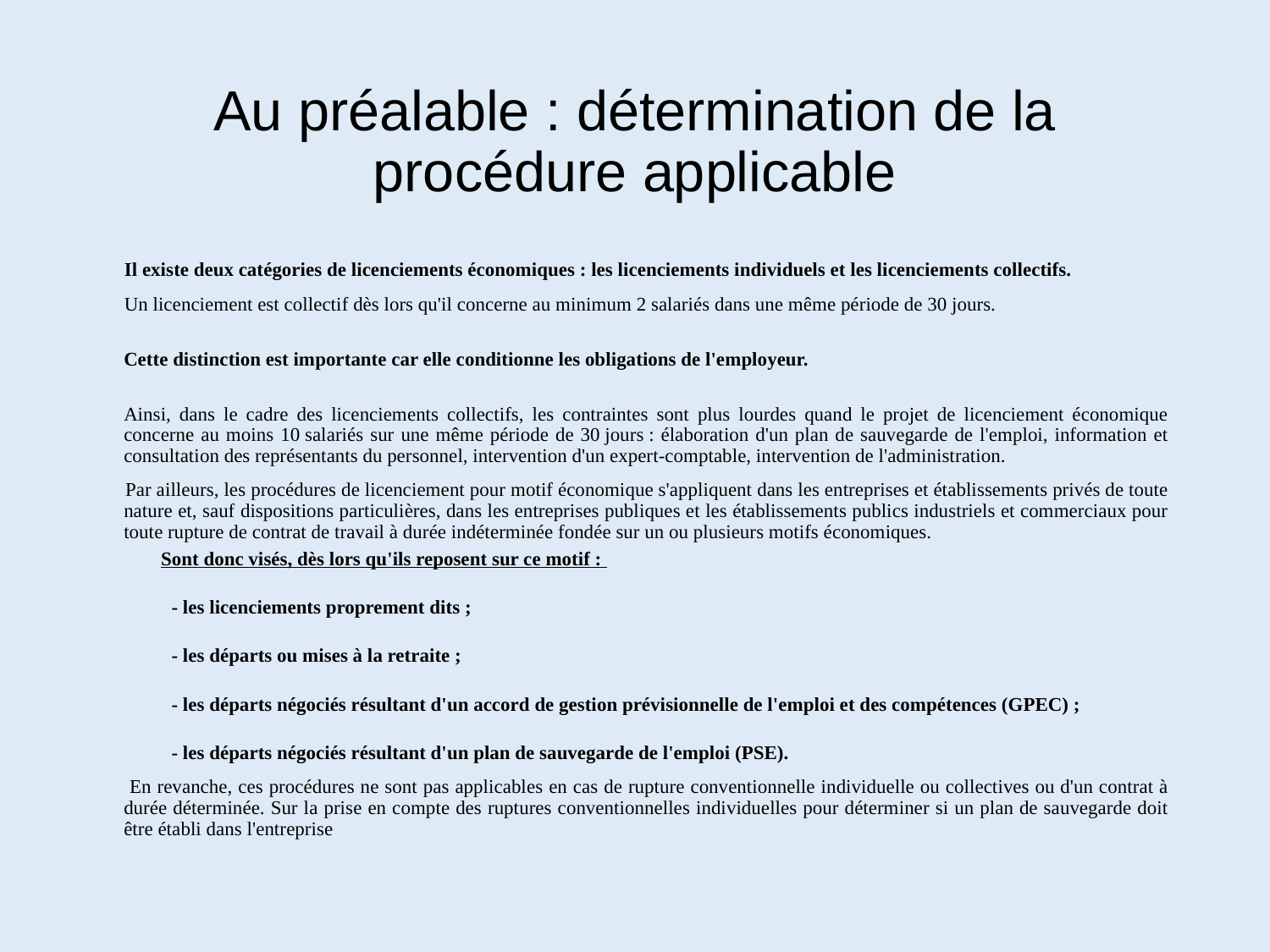

# Au préalable : détermination de la procédure applicable
     Il existe deux catégories de licenciements économiques : les licenciements individuels et les licenciements collectifs.
     Un licenciement est collectif dès lors qu'il concerne au minimum 2 salariés dans une même période de 30 jours.
Cette distinction est importante car elle conditionne les obligations de l'employeur.
Ainsi, dans le cadre des licenciements collectifs, les contraintes sont plus lourdes quand le projet de licenciement économique concerne au moins 10 salariés sur une même période de 30 jours : élaboration d'un plan de sauvegarde de l'emploi, information et consultation des représentants du personnel, intervention d'un expert-comptable, intervention de l'administration.
     Par ailleurs, les procédures de licenciement pour motif économique s'appliquent dans les entreprises et établissements privés de toute nature et, sauf dispositions particulières, dans les entreprises publiques et les établissements publics industriels et commerciaux pour toute rupture de contrat de travail à durée indéterminée fondée sur un ou plusieurs motifs économiques.
   Sont donc visés, dès lors qu'ils reposent sur ce motif :
- les licenciements proprement dits ;
- les départs ou mises à la retraite ;
- les départs négociés résultant d'un accord de gestion prévisionnelle de l'emploi et des compétences (GPEC) ;
- les départs négociés résultant d'un plan de sauvegarde de l'emploi (PSE).
     En revanche, ces procédures ne sont pas applicables en cas de rupture conventionnelle individuelle ou collectives ou d'un contrat à durée déterminée. Sur la prise en compte des ruptures conventionnelles individuelles pour déterminer si un plan de sauvegarde doit être établi dans l'entreprise